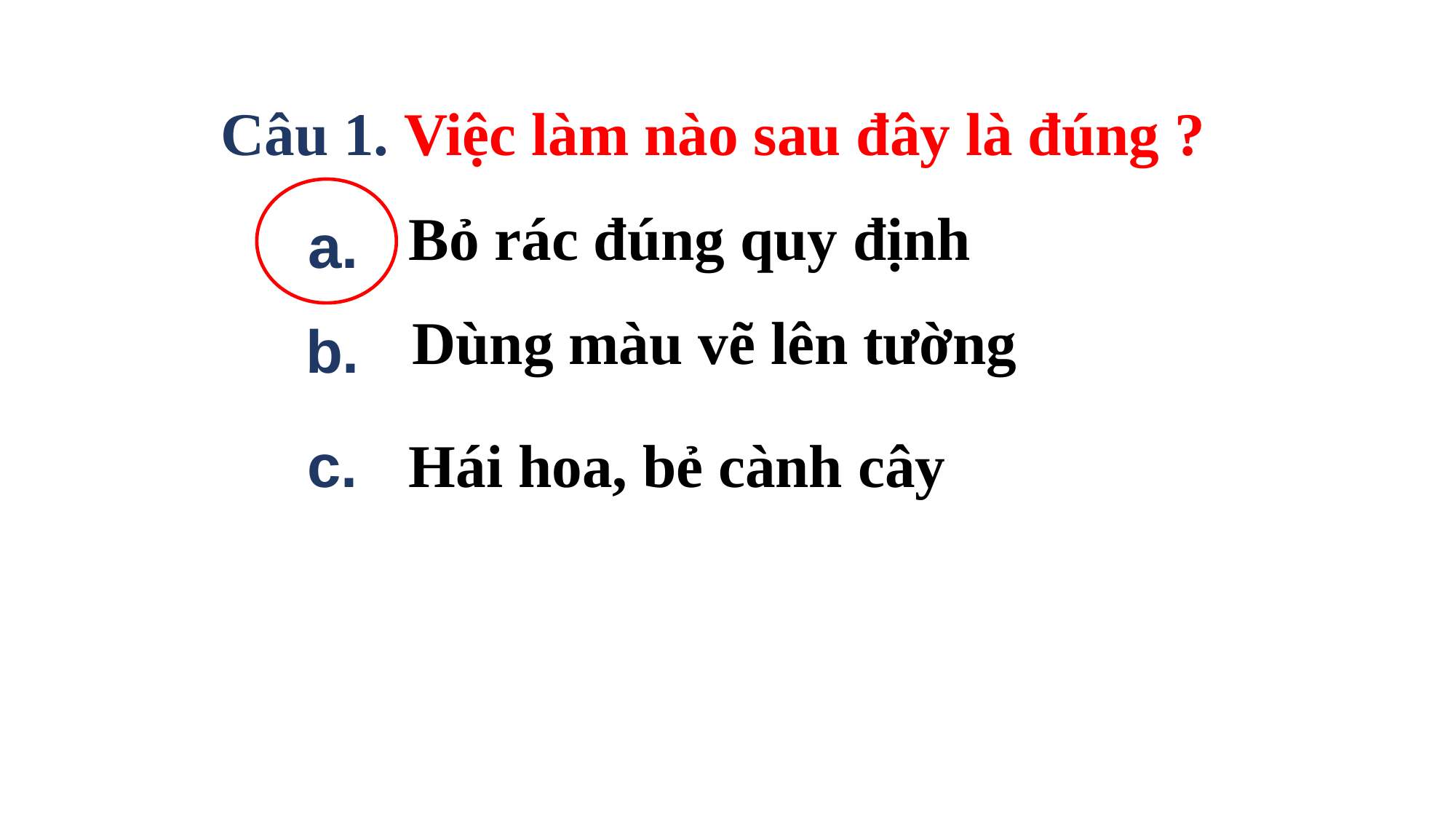

Câu 1. Việc làm nào sau đây là đúng ?

Bỏ rác đúng quy định
a.
Dùng màu vẽ lên tường
b.
c.
Hái hoa, bẻ cành cây